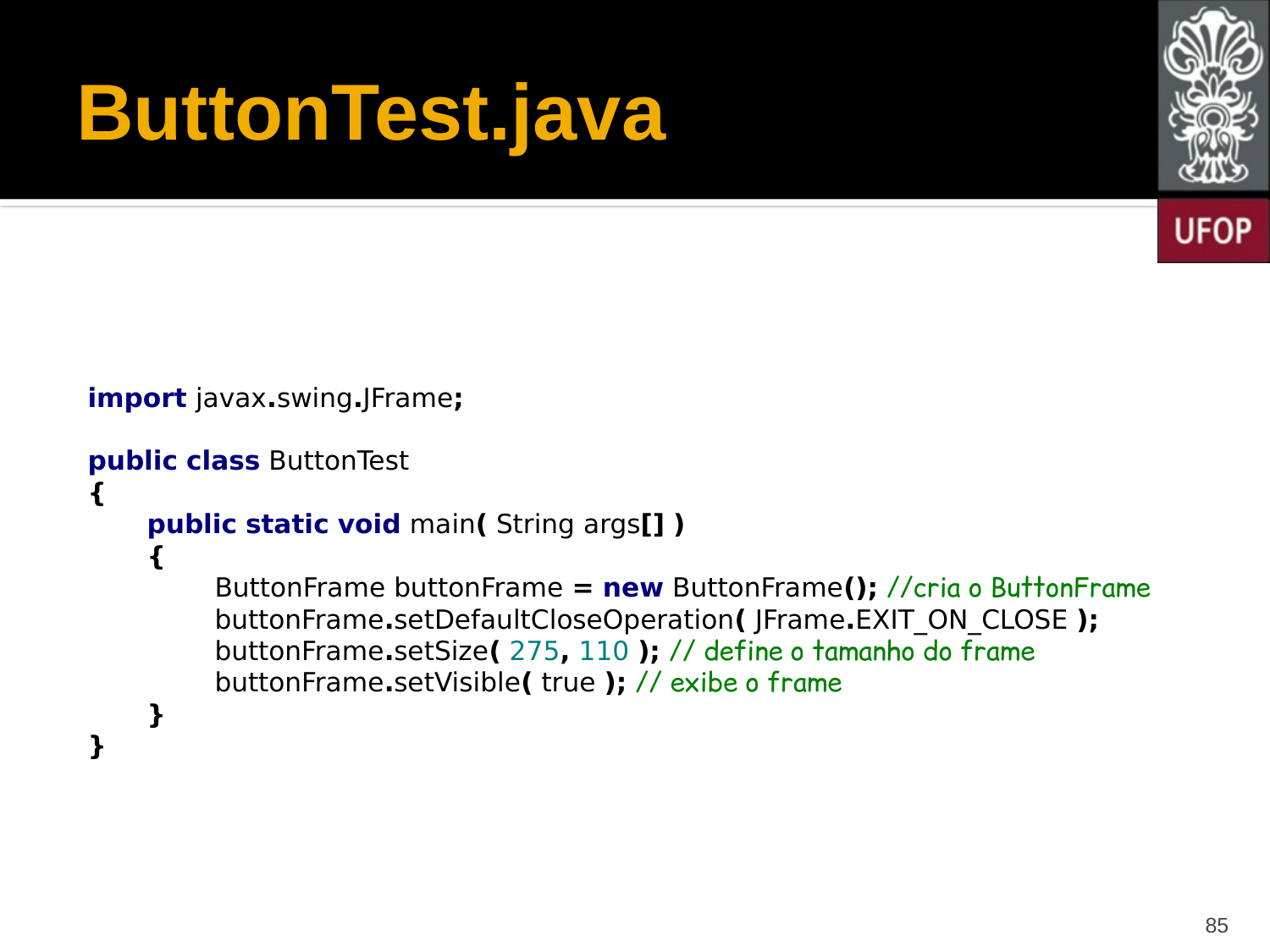

# ButtonTest.java
import javax.swing.JFrame;

public class ButtonTest
{
       public static void main( String args[] )
       {
               ButtonFrame buttonFrame = new ButtonFrame(); //cria o ButtonFrame
               buttonFrame.setDefaultCloseOperation( JFrame.EXIT_ON_CLOSE );
               buttonFrame.setSize( 275, 110 ); // define o tamanho do frame
               buttonFrame.setVisible( true ); // exibe o frame
       }
}
85